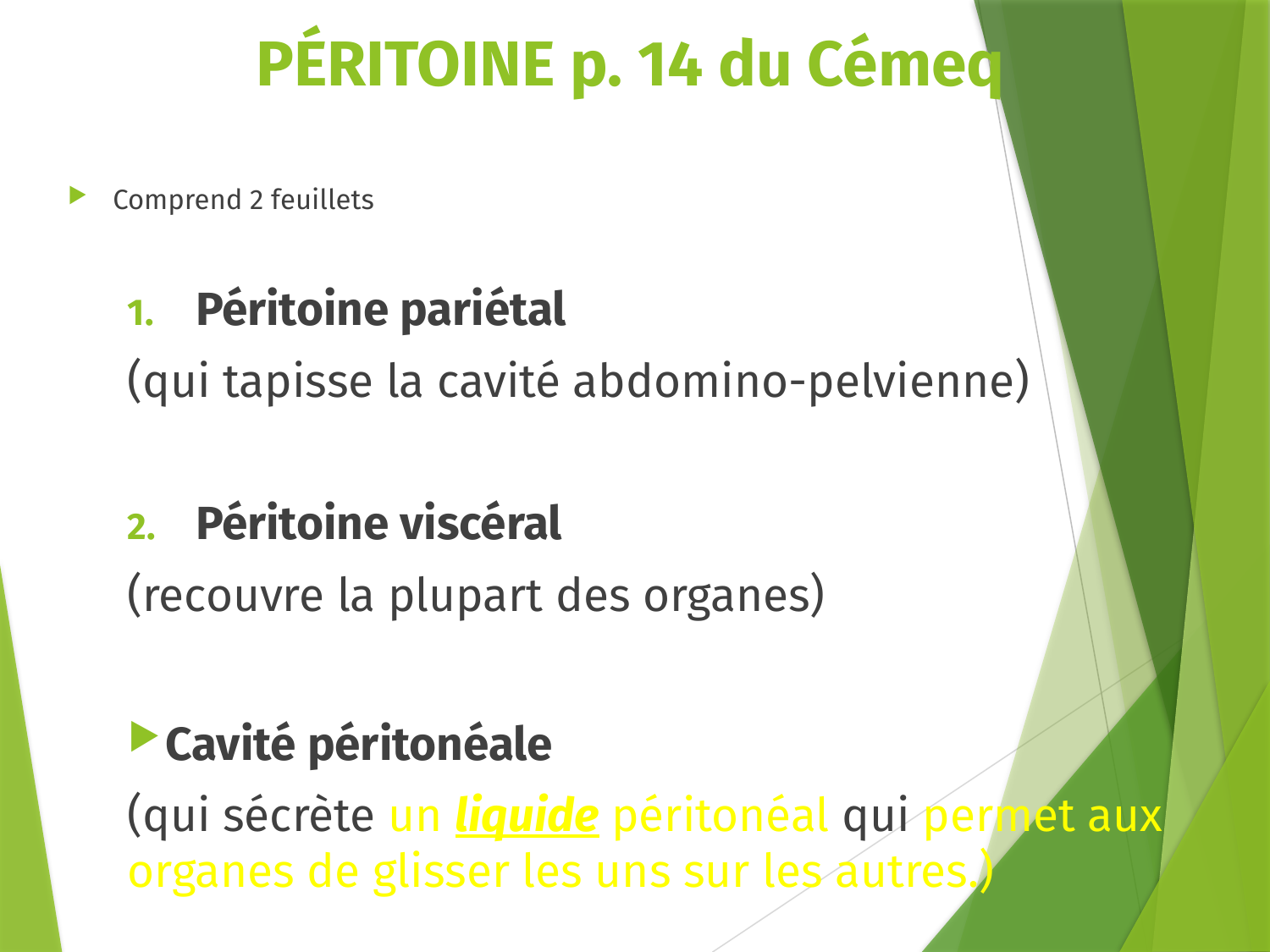

# PÉRITOINE p. 14 du Cémeq

Comprend 2 feuillets

Péritoine pariétal
(qui tapisse la cavité abdomino-pelvienne)

Péritoine viscéral
(recouvre la plupart des organes)

Cavité péritonéale
(qui sécrète un liquide péritonéal qui permet aux organes de glisser les uns sur les autres.)